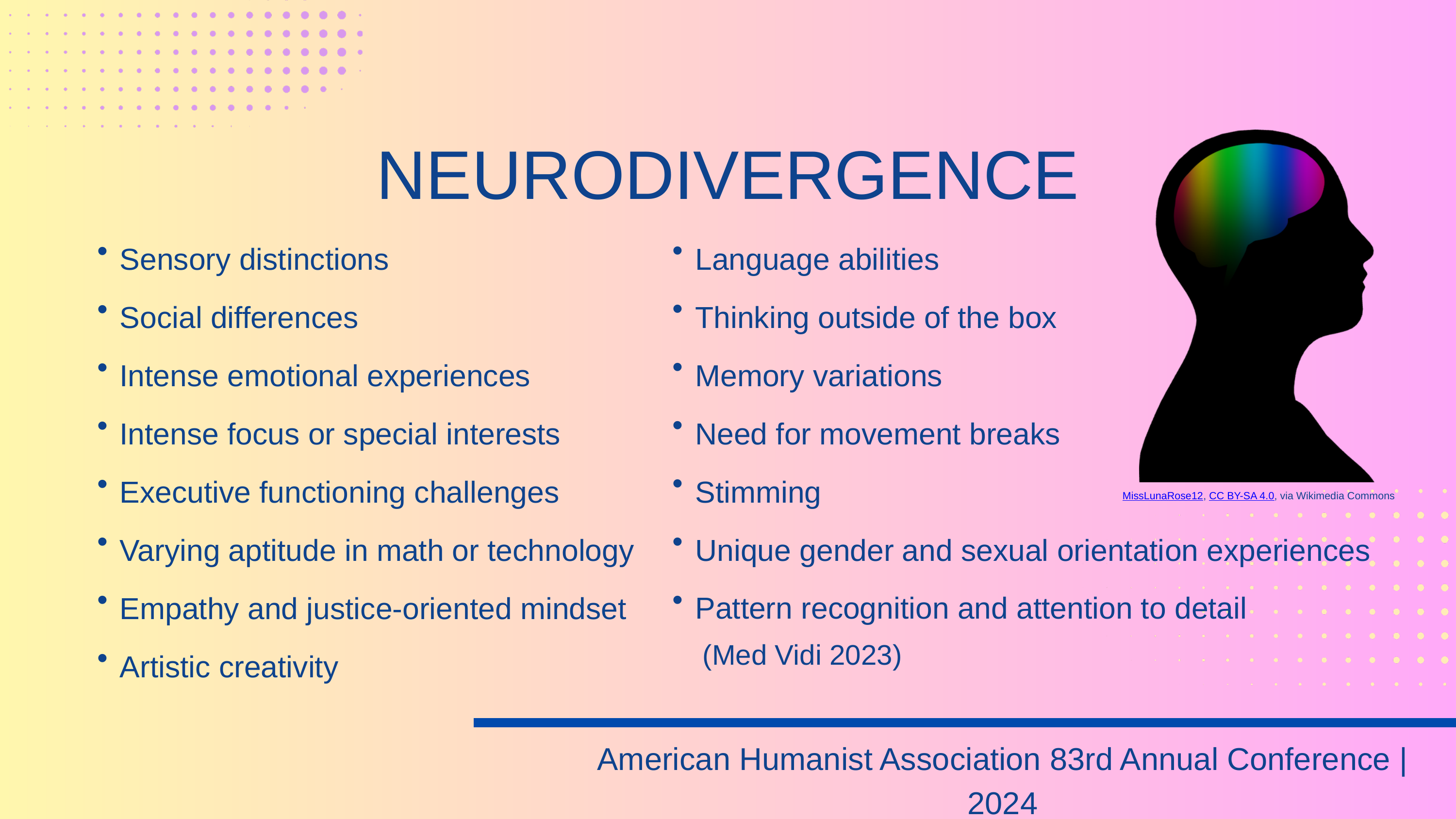

NEURODIVERGENCE

Language abilities
Thinking outside of the box
Memory variations
Need for movement breaks
Stimming
Unique gender and sexual orientation experiences
Pattern recognition and attention to detail
   (Med Vidi 2023)

Sensory distinctions
Social differences
Intense emotional experiences
Intense focus or special interests
Executive functioning challenges
Varying aptitude in math or technology
Empathy and justice-oriented mindset
Artistic creativity
MissLunaRose12, CC BY-SA 4.0, via Wikimedia Commons

American Humanist Association 83rd Annual Conference | 2024